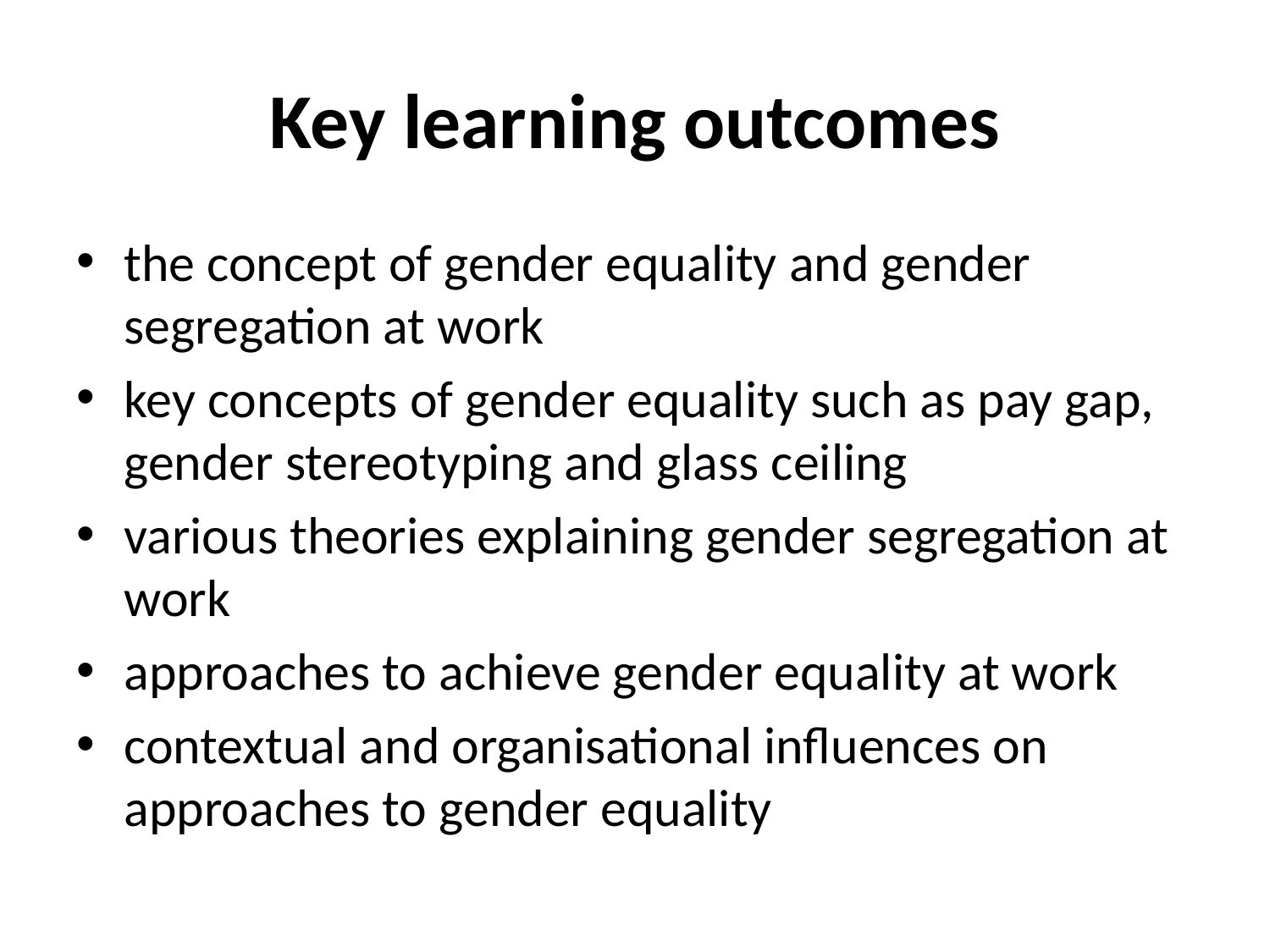

# Key learning outcomes
the concept of gender equality and gender segregation at work
key concepts of gender equality such as pay gap, gender stereotyping and glass ceiling
various theories explaining gender segregation at work
approaches to achieve gender equality at work
contextual and organisational influences on approaches to gender equality